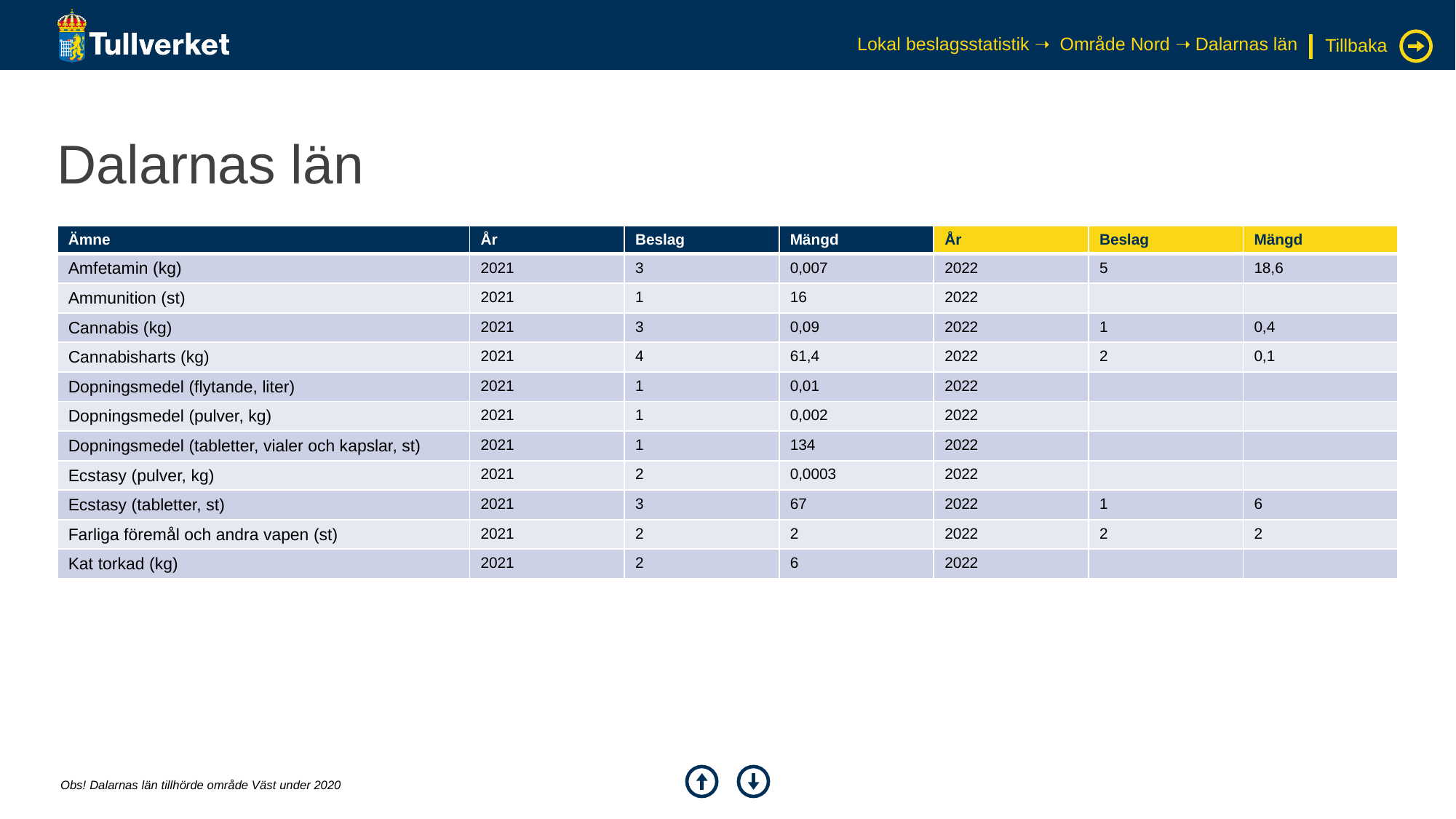

Lokal beslagsstatistik ➝  Område Nord ➝ Dalarnas län
Tillbaka
# Dalarnas län
| Ämne | År | Beslag | Mängd | År | Beslag | Mängd |
| --- | --- | --- | --- | --- | --- | --- |
| Amfetamin (kg) | 2021 | 3 | 0,007 | 2022 | 5 | 18,6 |
| Ammunition (st) | 2021 | 1 | 16 | 2022 |  |  |
| Cannabis (kg) | 2021 | 3 | 0,09 | 2022 | 1 | 0,4 |
| Cannabisharts (kg) | 2021 | 4 | 61,4 | 2022 | 2 | 0,1 |
| Dopningsmedel (flytande, liter) | 2021 | 1 | 0,01 | 2022 |  |  |
| Dopningsmedel (pulver, kg) | 2021 | 1 | 0,002 | 2022 |  |  |
| Dopningsmedel (tabletter, vialer och kapslar, st) | 2021 | 1 | 134 | 2022 |  |  |
| Ecstasy (pulver, kg) | 2021 | 2 | 0,0003 | 2022 |  |  |
| Ecstasy (tabletter, st) | 2021 | 3 | 67 | 2022 | 1 | 6 |
| Farliga föremål och andra vapen (st) | 2021 | 2 | 2 | 2022 | 2 | 2 |
| Kat torkad (kg) | 2021 | 2 | 6 | 2022 |  |  |

Obs! Dalarnas län tillhörde område Väst under 2020